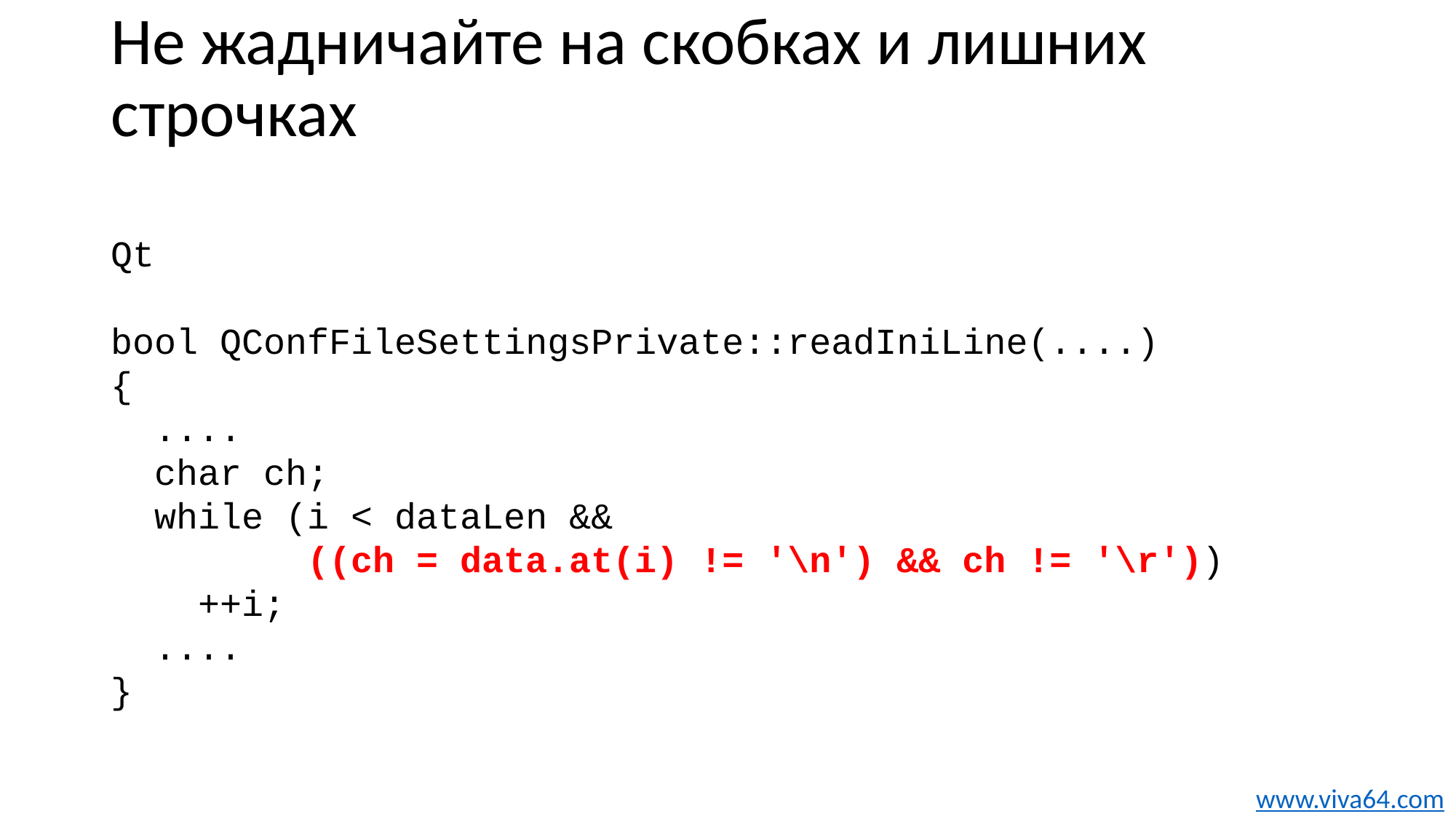

# Не жадничайте на скобках и лишних строчках
Qt

bool QConfFileSettingsPrivate::readIniLine(....)
{
  ....
  char ch;
  while (i < dataLen &&
         ((ch = data.at(i) != '\n') && ch != '\r'))
    ++i;
  ....
}
www.viva64.com